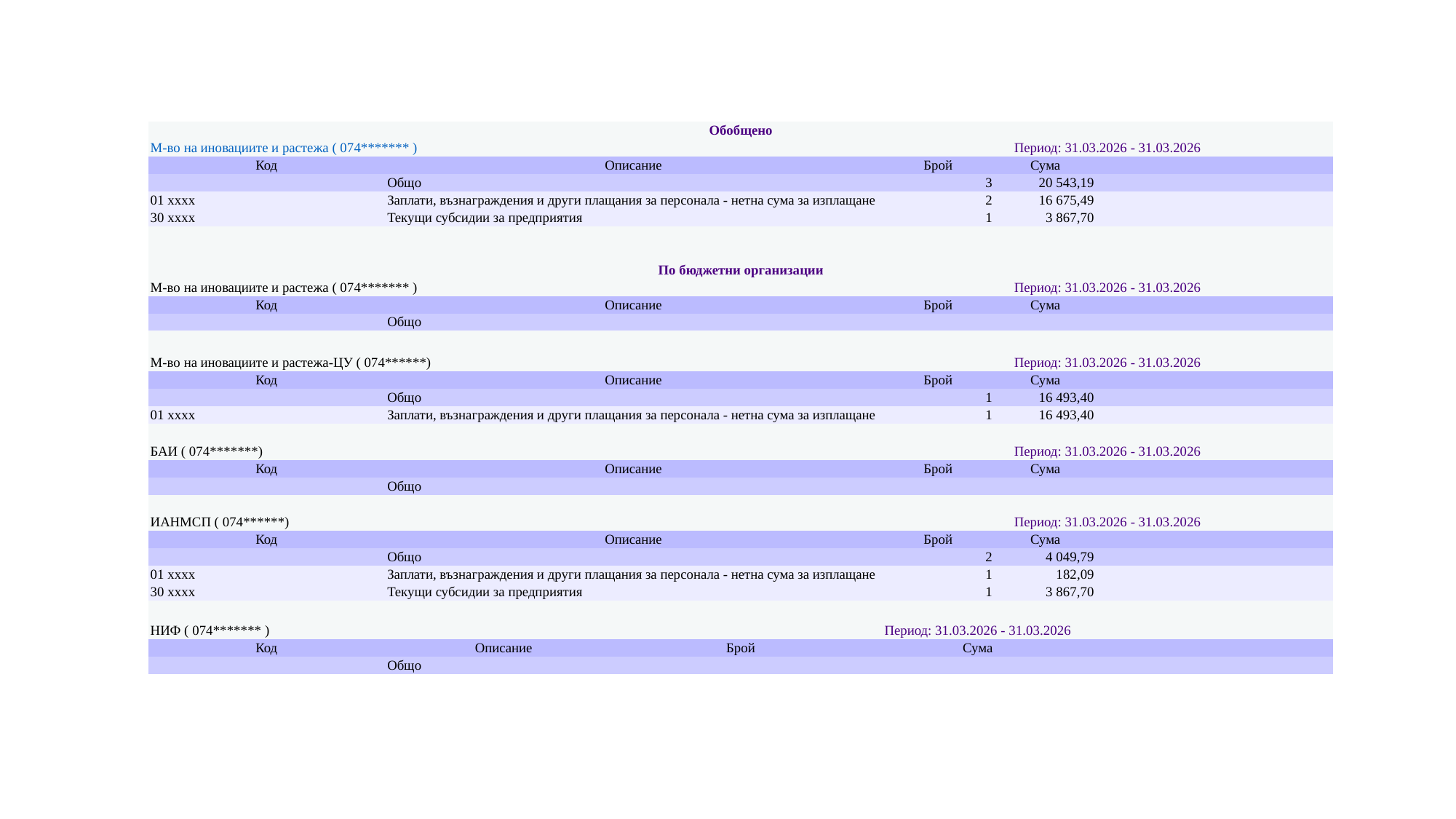

| Обобщено |  |  |  |  |  |  |
| --- | --- | --- | --- | --- | --- | --- |
| М-во на иновациите и растежа ( 074\*\*\*\*\*\*\* ) |  |  |  | Период: 31.03.2026 - 31.03.2026 |  |  |
| Код | Описание |  |  | Брой | Сума |  |
|  | Общо |  |  | 3 | 20 543,19 |  |
| 01 xxxx | Заплати, възнаграждения и други плащания за персонала - нетна сума за изплащане |  |  | 2 | 16 675,49 |  |
| 30 xxxx | Текущи субсидии за предприятия |  |  | 1 | 3 867,70 |  |
|  |  |  |  |  |  |  |
|  |  |  |  |  |  |  |
| По бюджетни организации |  |  |  |  |  |  |
| М-во на иновациите и растежа ( 074\*\*\*\*\*\*\* ) |  |  |  | Период: 31.03.2026 - 31.03.2026 |  |  |
| Код | Описание |  |  | Брой | Сума |  |
|  | Общо |  |  |  |  |  |
|  |  |  |  |  |  |  |
| М-во на иновациите и растежа-ЦУ ( 074\*\*\*\*\*\*) |  |  |  | Период: 31.03.2026 - 31.03.2026 |  |  |
| Код | Описание |  |  | Брой | Сума |  |
|  | Общо |  |  | 1 | 16 493,40 |  |
| 01 xxxx | Заплати, възнаграждения и други плащания за персонала - нетна сума за изплащане |  |  | 1 | 16 493,40 |  |
|  |  |  |  |  |  |  |
| БАИ ( 074\*\*\*\*\*\*\*) |  |  |  | Период: 31.03.2026 - 31.03.2026 |  |  |
| Код | Описание |  |  | Брой | Сума |  |
|  | Общо |  |  |  |  |  |
|  |  |  |  |  |  |  |
| ИАНМСП ( 074\*\*\*\*\*\*) |  |  |  | Период: 31.03.2026 - 31.03.2026 |  |  |
| Код | Описание |  |  | Брой | Сума |  |
|  | Общо |  |  | 2 | 4 049,79 |  |
| 01 xxxx | Заплати, възнаграждения и други плащания за персонала - нетна сума за изплащане |  |  | 1 | 182,09 |  |
| 30 xxxx | Текущи субсидии за предприятия |  |  | 1 | 3 867,70 |  |
|  |  |  |  |  |  |  |
| НИФ ( 074\*\*\*\*\*\*\* ) |  | Период: 31.03.2026 - 31.03.2026 |  |  |  |  |
| Код | Описание | Брой | Сума |  |  |  |
|  | Общо |  |  |  |  |  |
#